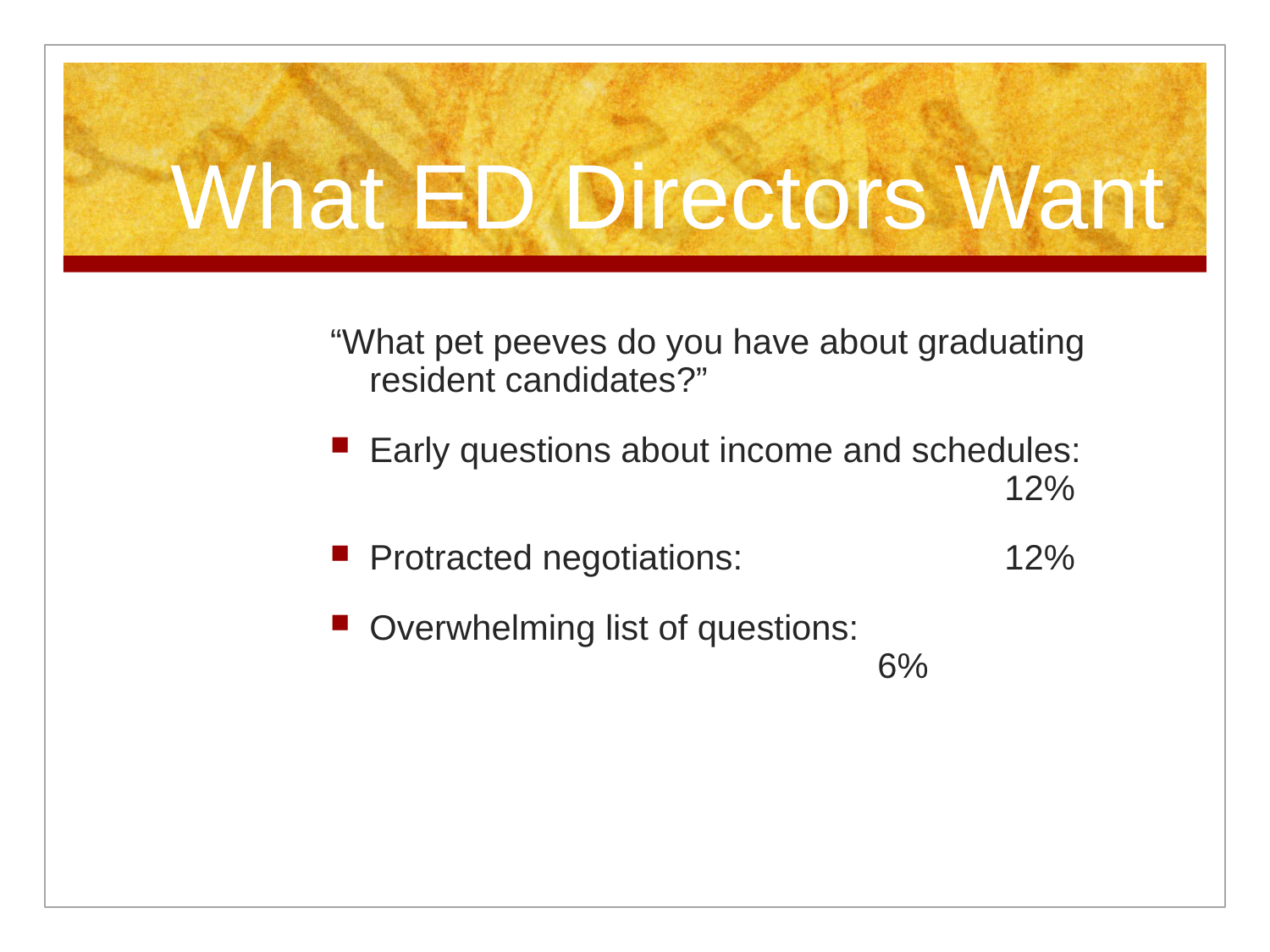

# What ED Directors Want
“What pet peeves do you have about graduating resident candidates?”
Early questions about income and schedules: 						12%
Protracted negotiations: 		12%
Overwhelming list of questions: 							6%